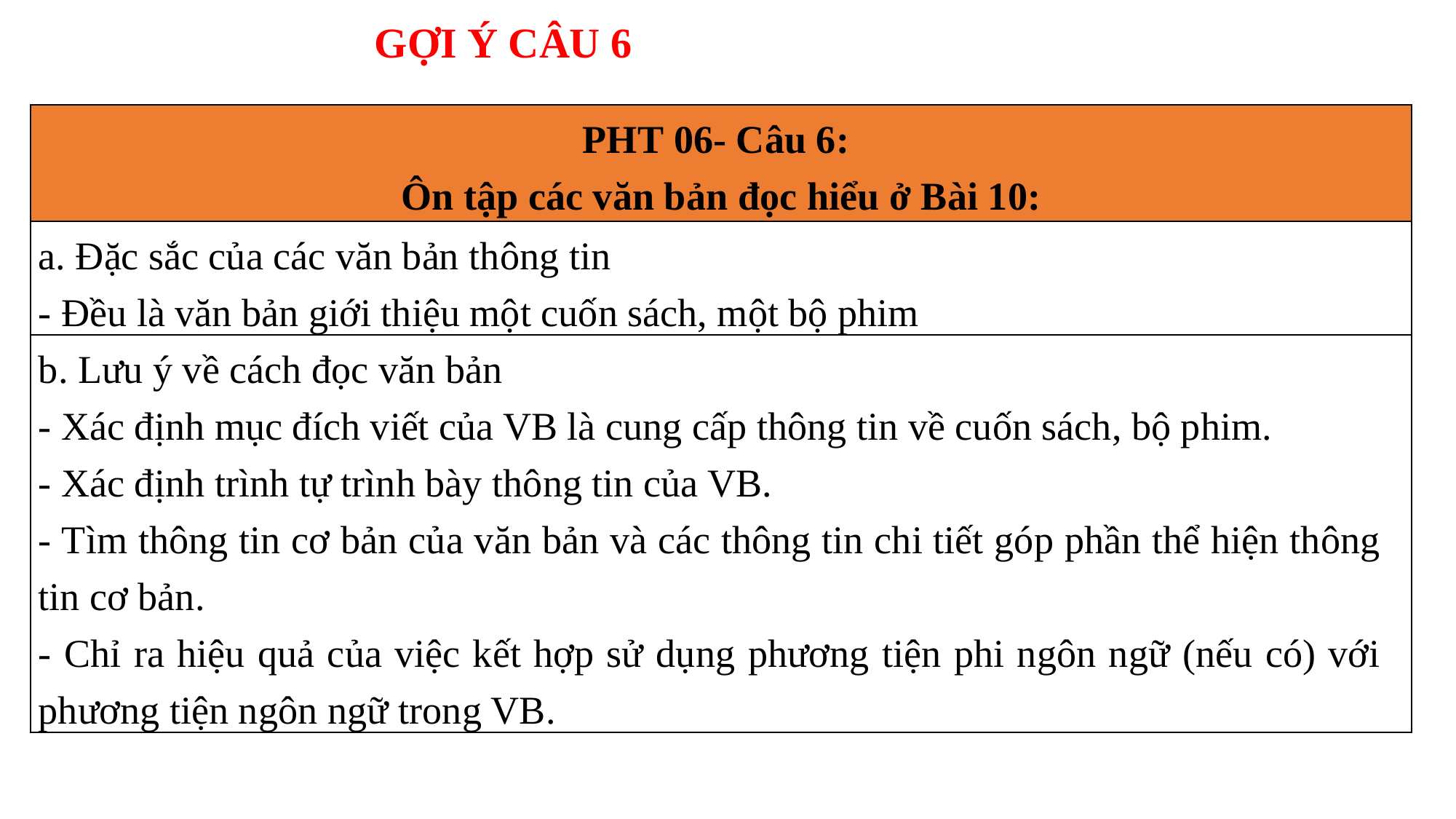

GỢI Ý CÂU 6
| PHT 06- Câu 6: Ôn tập các văn bản đọc hiểu ở Bài 10: |
| --- |
| a. Đặc sắc của các văn bản thông tin - Đều là văn bản giới thiệu một cuốn sách, một bộ phim |
| b. Lưu ý về cách đọc văn bản - Xác định mục đích viết của VB là cung cấp thông tin về cuốn sách, bộ phim. - Xác định trình tự trình bày thông tin của VB. - Tìm thông tin cơ bản của văn bản và các thông tin chi tiết góp phần thể hiện thông tin cơ bản. - Chỉ ra hiệu quả của việc kết hợp sử dụng phương tiện phi ngôn ngữ (nếu có) với phương tiện ngôn ngữ trong VB. |